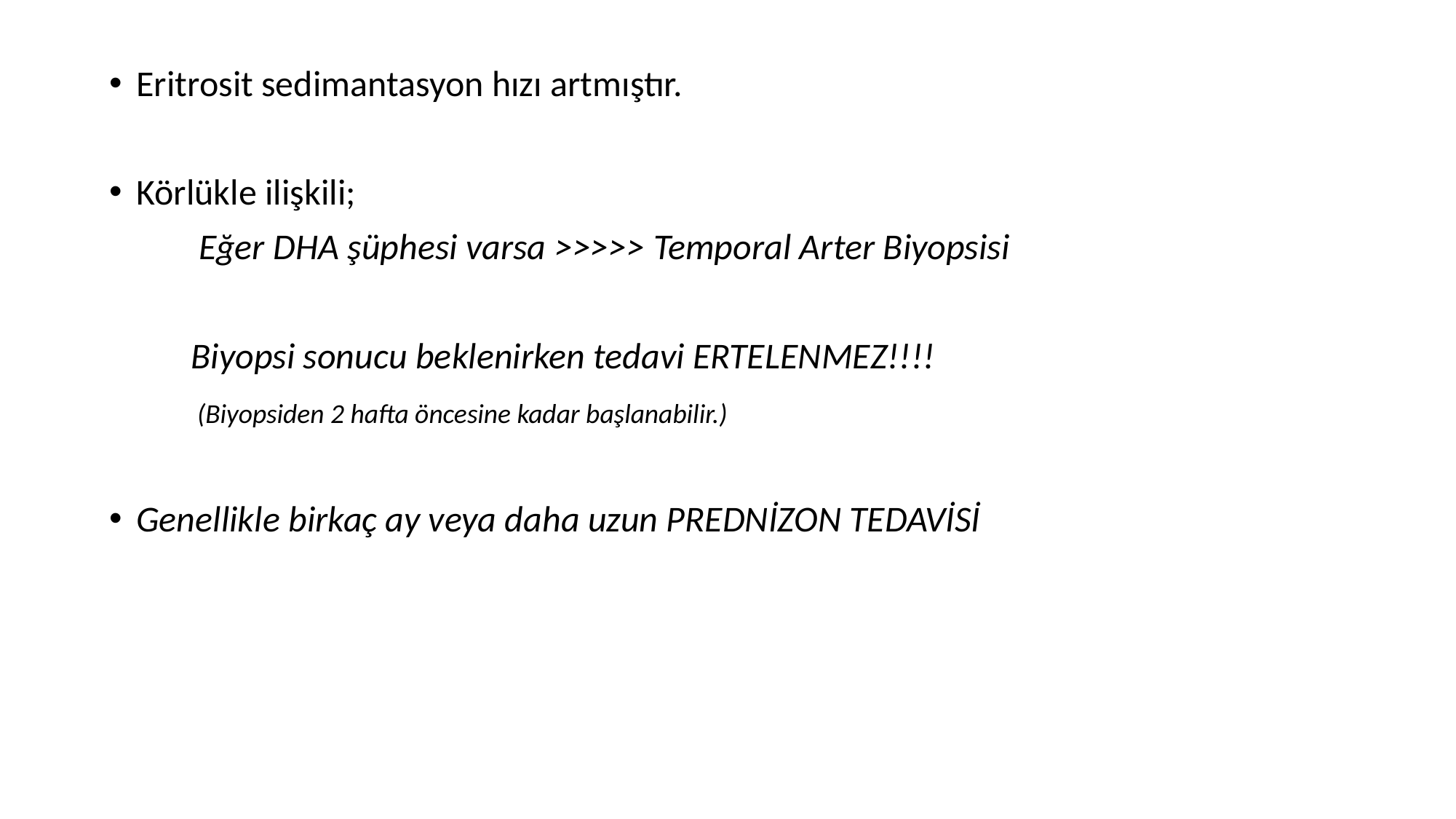

Eritrosit sedimantasyon hızı artmıştır.

Körlükle ilişkili;
           Eğer DHA şüphesi varsa >>>>> Temporal Arter Biyopsisi

          Biyopsi sonucu beklenirken tedavi ERTELENMEZ!!!!
           (Biyopsiden 2 hafta öncesine kadar başlanabilir.)

Genellikle birkaç ay veya daha uzun PREDNİZON TEDAVİSİ